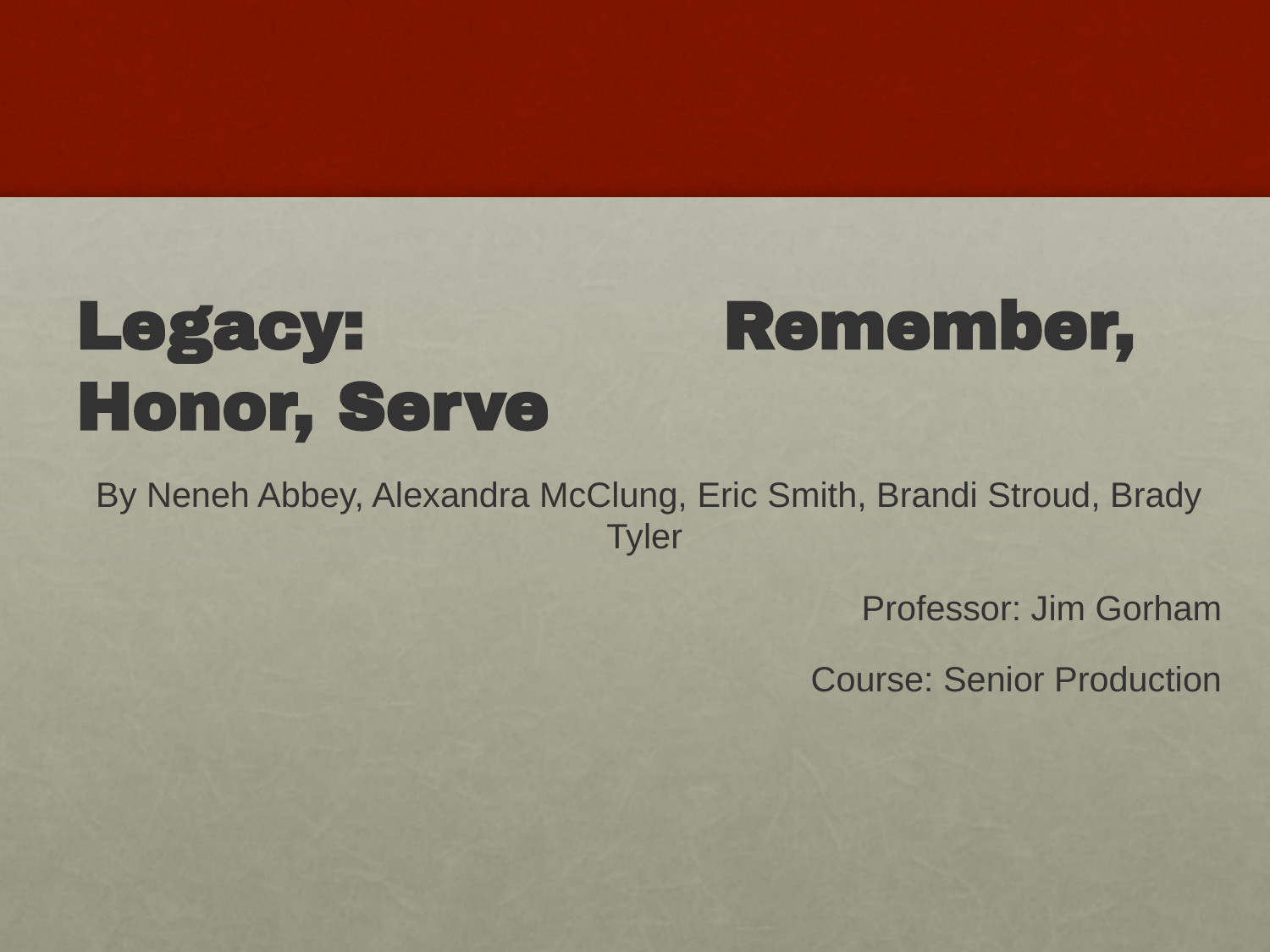

Legacy:                Remember, Honor, Serve
By Neneh Abbey, Alexandra McClung, Eric Smith, Brandi Stroud, Brady Tyler
Professor: Jim Gorham
Course: Senior Production